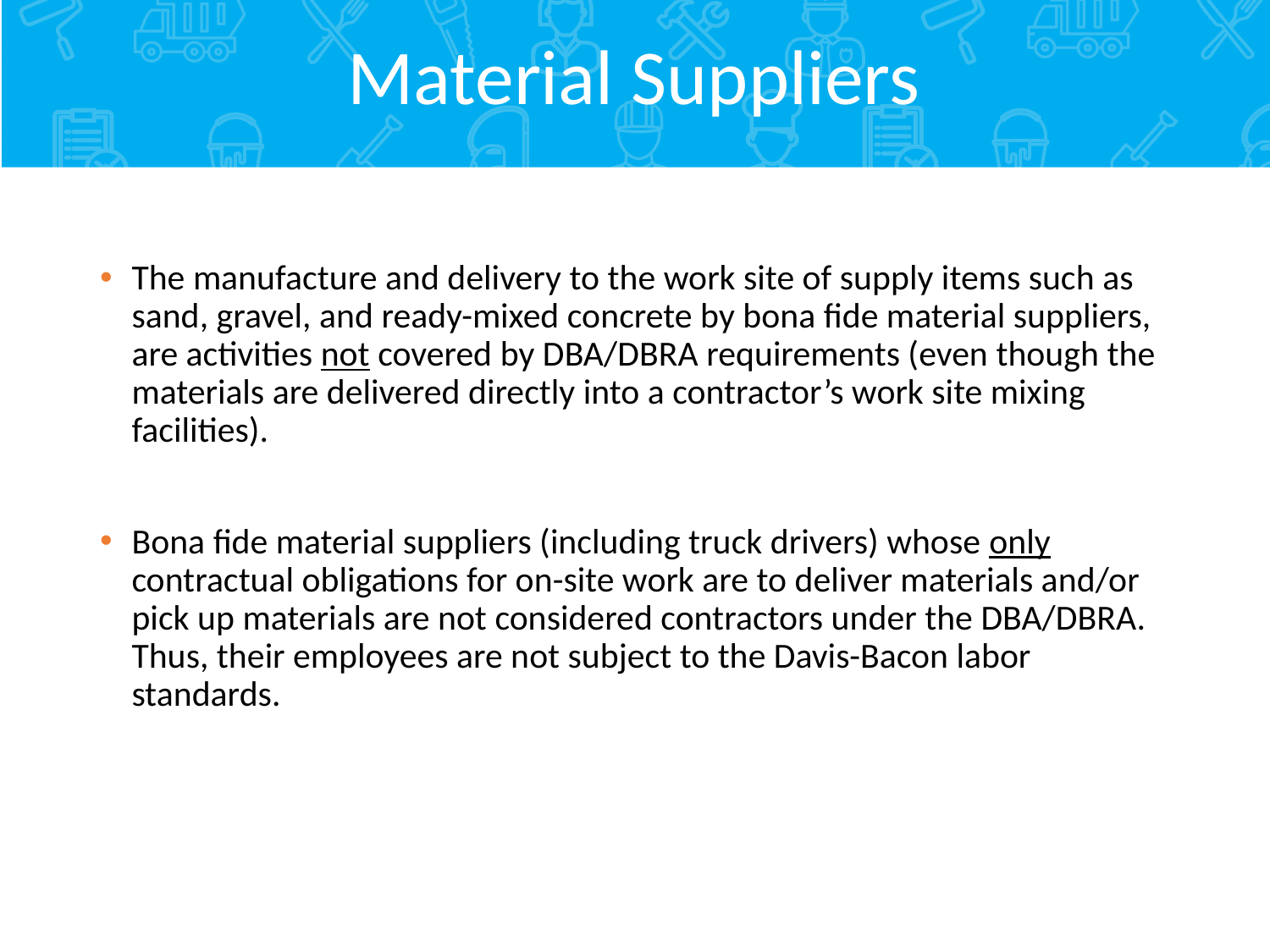

# Material Suppliers
The manufacture and delivery to the work site of supply items such as sand, gravel, and ready-mixed concrete by bona fide material suppliers, are activities not covered by DBA/DBRA requirements (even though the materials are delivered directly into a contractor’s work site mixing facilities).

Bona fide material suppliers (including truck drivers) whose only contractual obligations for on-site work are to deliver materials and/or pick up materials are not considered contractors under the DBA/DBRA.  Thus, their employees are not subject to the Davis-Bacon labor standards.